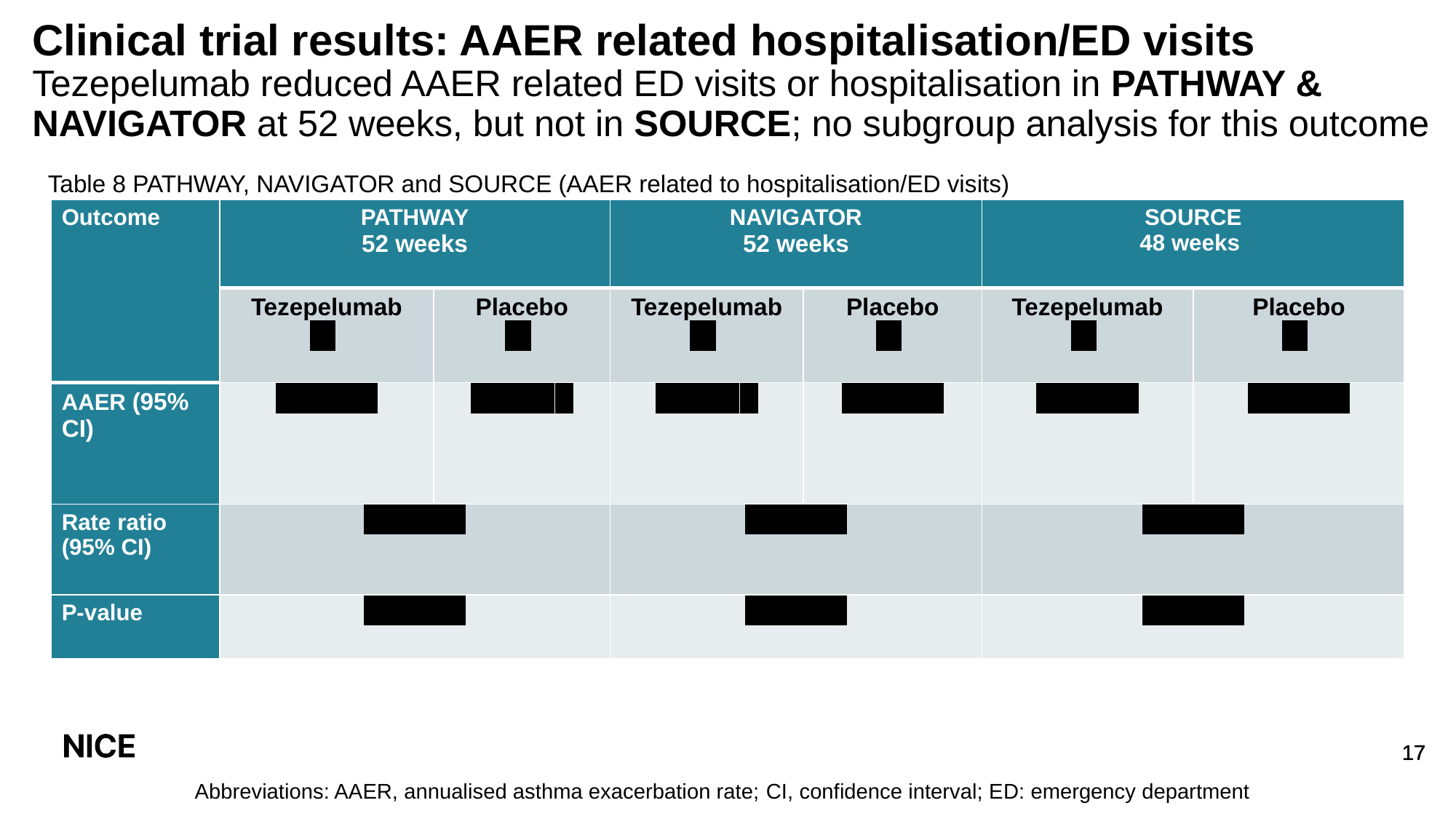

# Clinical trial results: AAER related hospitalisation/ED visits Tezepelumab reduced AAER related ED visits or hospitalisation in PATHWAY & NAVIGATOR at 52 weeks, but not in SOURCE; no subgroup analysis for this outcome
Table 8 PATHWAY, NAVIGATOR and SOURCE (AAER related to hospitalisation/ED visits)
| Outcome | PATHWAY 52 weeks |  | NAVIGATOR 52 weeks |  | SOURCE 48 weeks |  |
| --- | --- | --- | --- | --- | --- | --- |
|  | Tezepelumab X | Placebo X | Tezepelumab X | Placebo X | Tezepelumab X | Placebo X |
| AAER (95% CI) | X | X | X | X | X | X |
| Rate ratio (95% CI) | X |  | X |  | X |  |
| P-value | X |  | X |  | X |  |
Abbreviations: AAER, annualised asthma exacerbation rate; CI, confidence interval; ED: emergency department